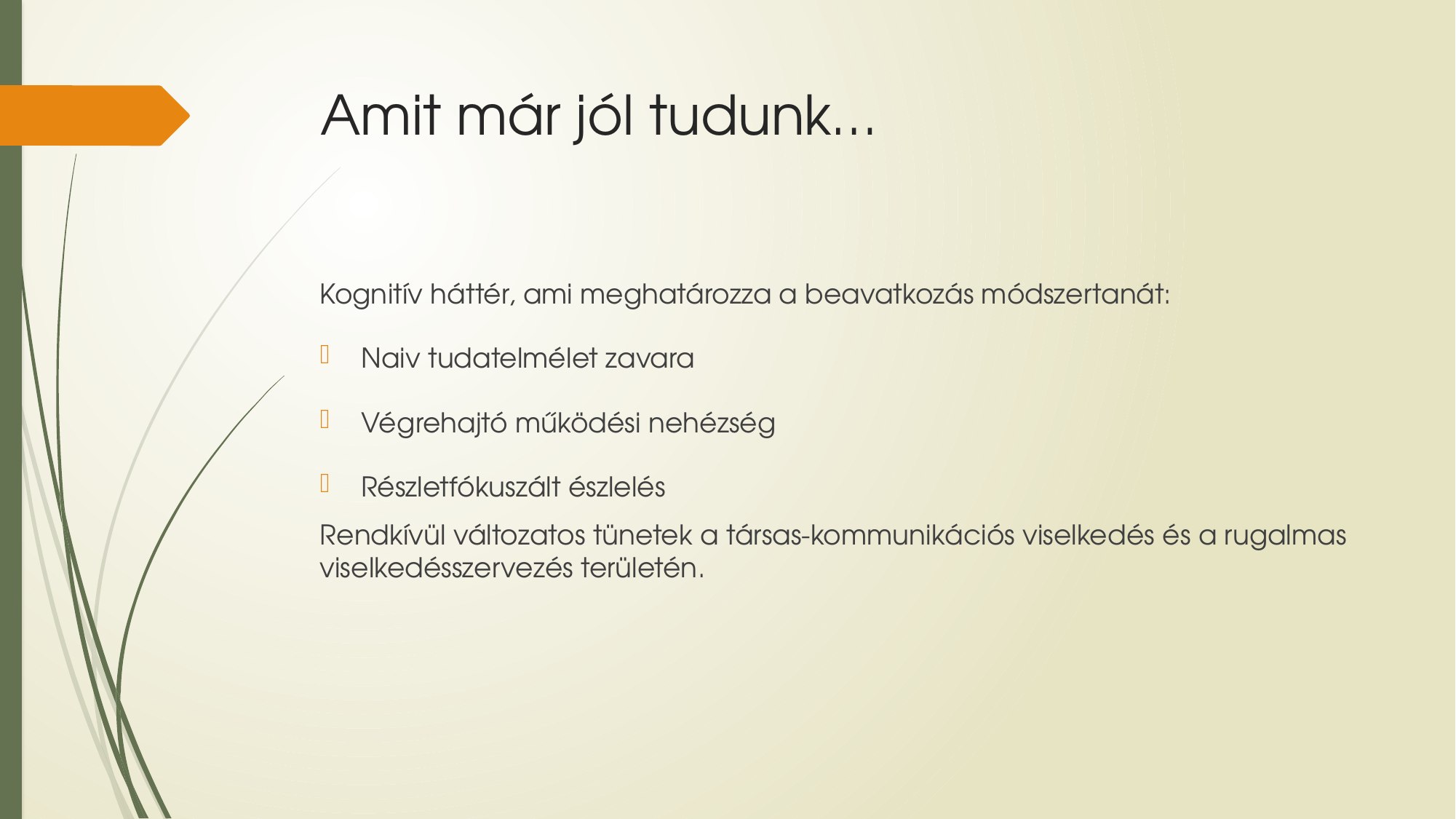

# Amit már jól tudunk…
Kognitív háttér, ami meghatározza a beavatkozás módszertanát:
Naiv tudatelmélet zavara
Végrehajtó működési nehézség
Részletfókuszált észlelés
Rendkívül változatos tünetek a társas-kommunikációs viselkedés és a rugalmas viselkedésszervezés területén.